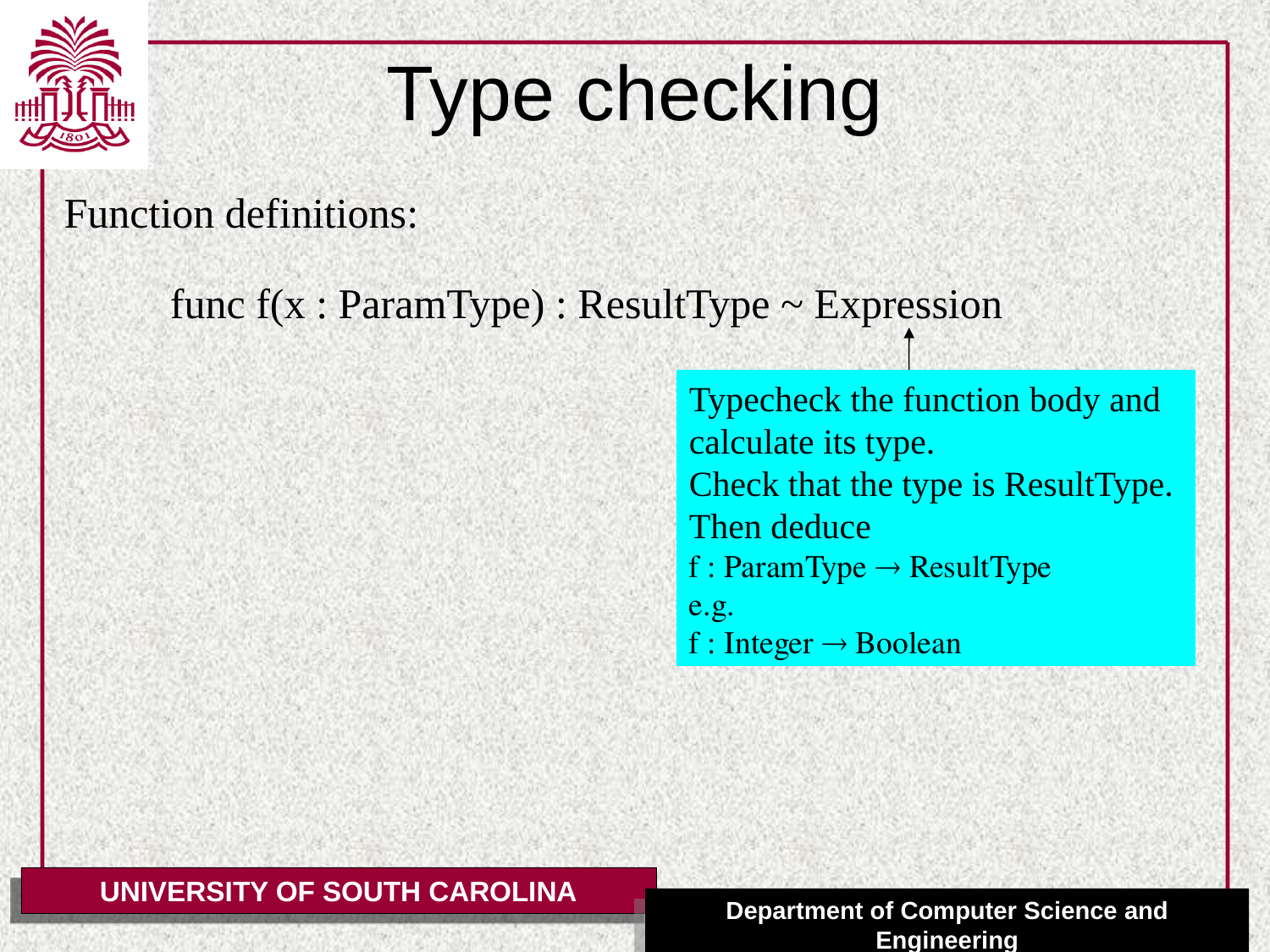

# Type checking
Function definitions:
func f(x : ParamType) : ResultType ~ Expression

Typecheck the function body and
calculate its type.
Check that the type is ResultType.
Then deduce
f : ParamType → ResultType
e.g.
f : Integer → Boolean